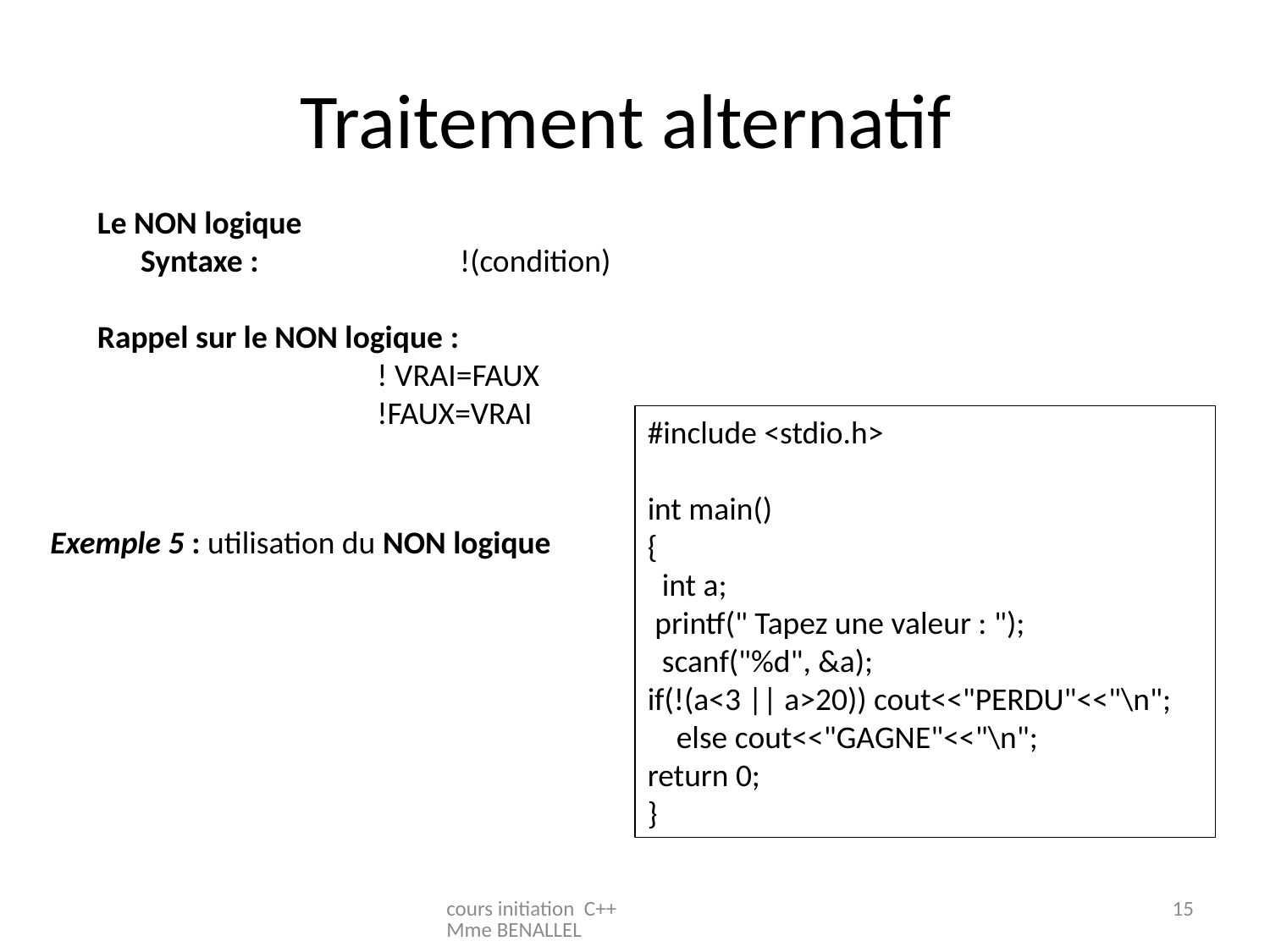

# Traitement alternatif
Le NON logique
      Syntaxe :                            !(condition)
Rappel sur le NON logique :
                                       ! VRAI=FAUX
                                       !FAUX=VRAI
#include <stdio.h>

int main()
{
  int a;
 printf(" Tapez une valeur : ");
  scanf("%d", &a);
if(!(a<3 || a>20)) cout<<"PERDU"<<"\n";
    else cout<<"GAGNE"<<"\n";
return 0;
}
Exemple 5 : utilisation du NON logique
cours initiation  C++                                         Mme BENALLEL
15